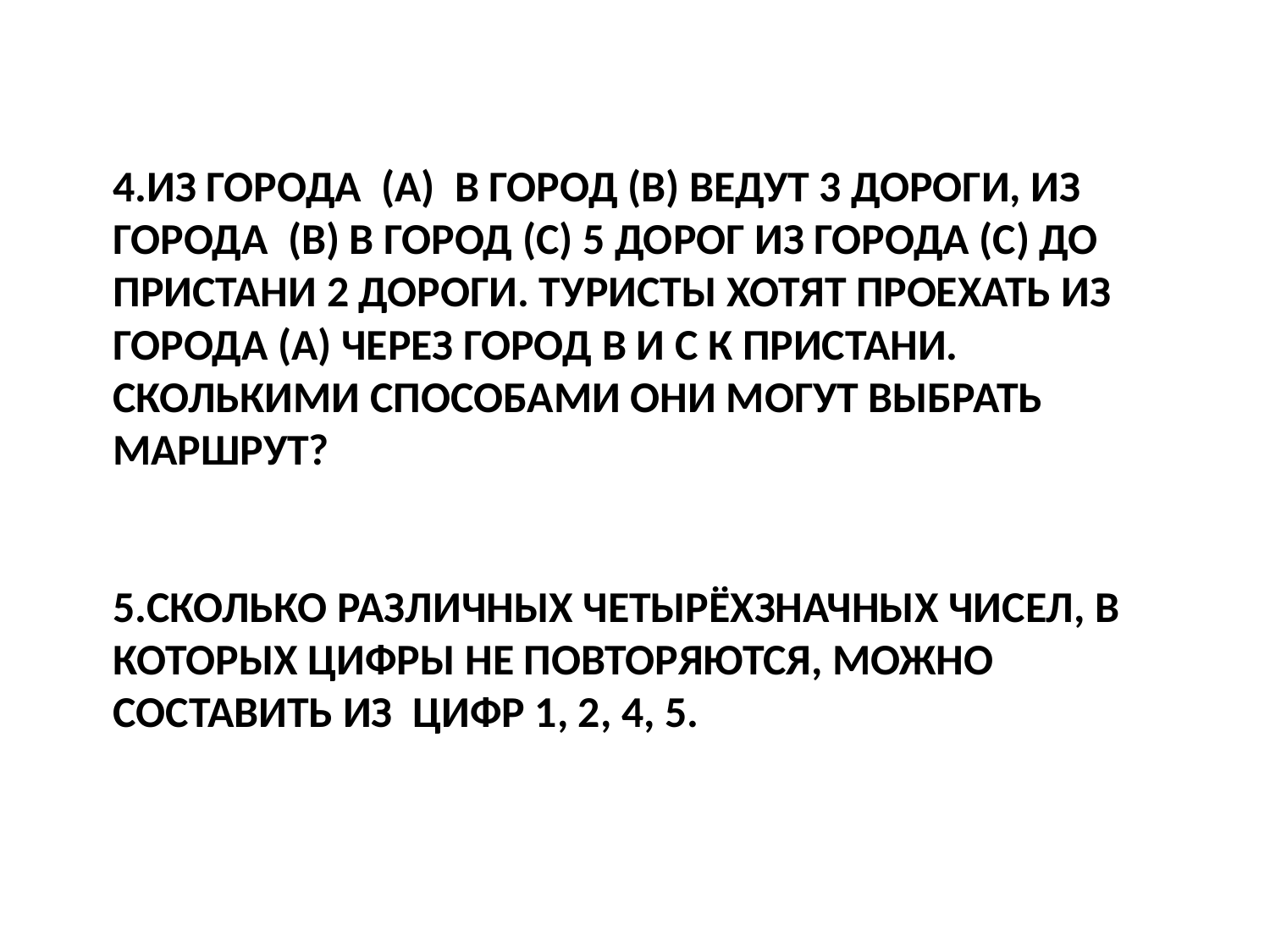

# 4.Из города  (А)  в город (В) ведут 3 дороги, из города  (В) в город (С) 5 дорог из города (С) до пристани 2 дороги. Туристы хотят проехать из города (А) через город В и С к пристани. Сколькими способами они могут выбрать маршрут? 5.Сколько различных четырёхзначных чисел, в которых цифры не повторяются, можно составить из  цифр 1, 2, 4, 5.